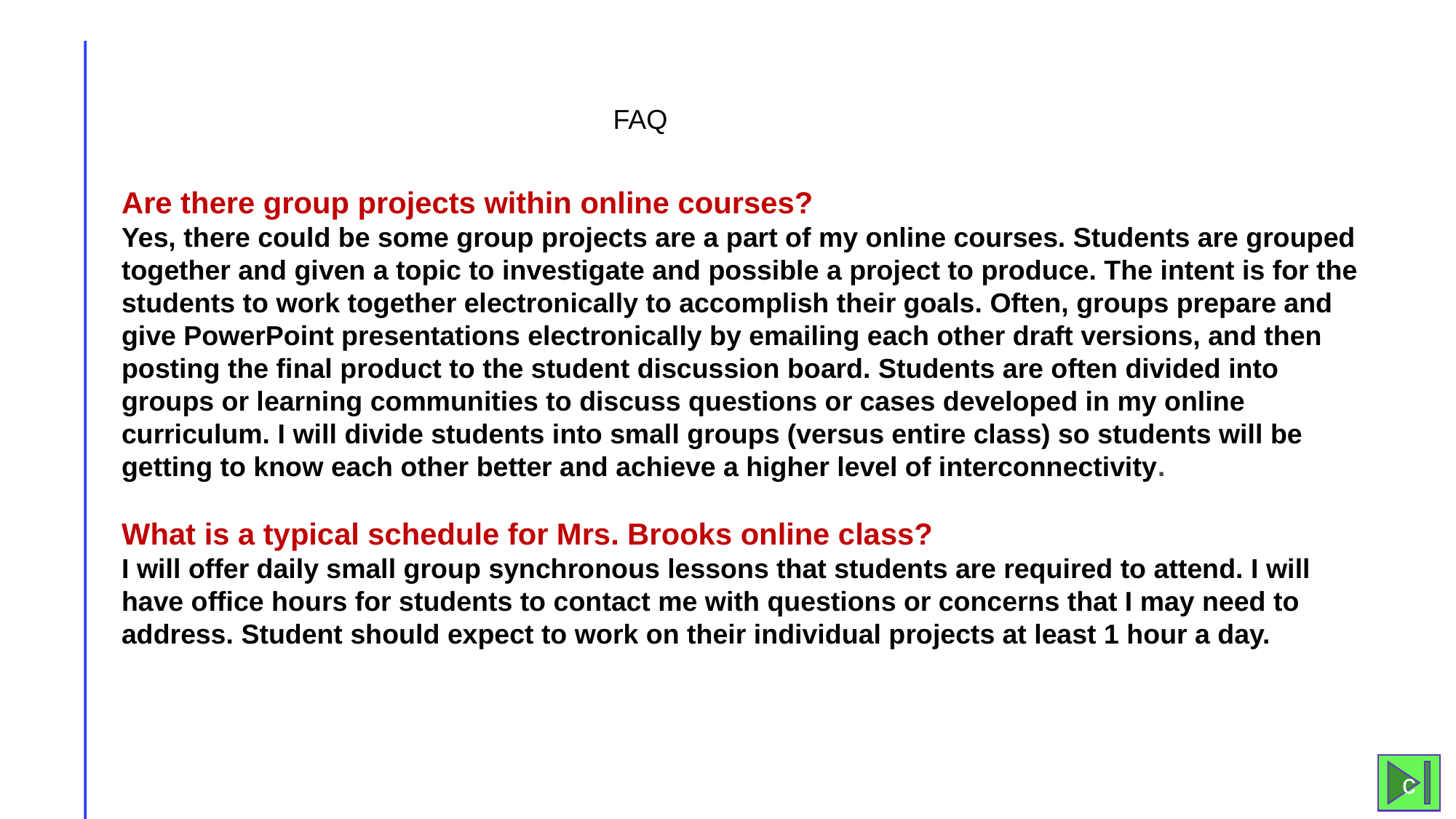

FAQ
Are there group projects within online courses? ​
Yes, there could be some group projects are a part of my online courses. Students are grouped together and given a topic to investigate and possible a project to produce. The intent is for the students to work together electronically to accomplish their goals. Often, groups prepare and give PowerPoint presentations electronically by emailing each other draft versions, and then posting the final product to the student discussion board. Students are often divided into groups or learning communities to discuss questions or cases developed in my online curriculum. I will divide students into small groups (versus entire class) so students will be getting to know each other better and achieve a higher level of interconnectivity. ​

What is a typical schedule for Mrs. Brooks online class? ​
I will offer daily small group synchronous lessons that students are required to attend. I will have office hours for students to contact me with questions or concerns that I may need to address. Student should expect to work on their individual projects at least 1 hour a day.

c